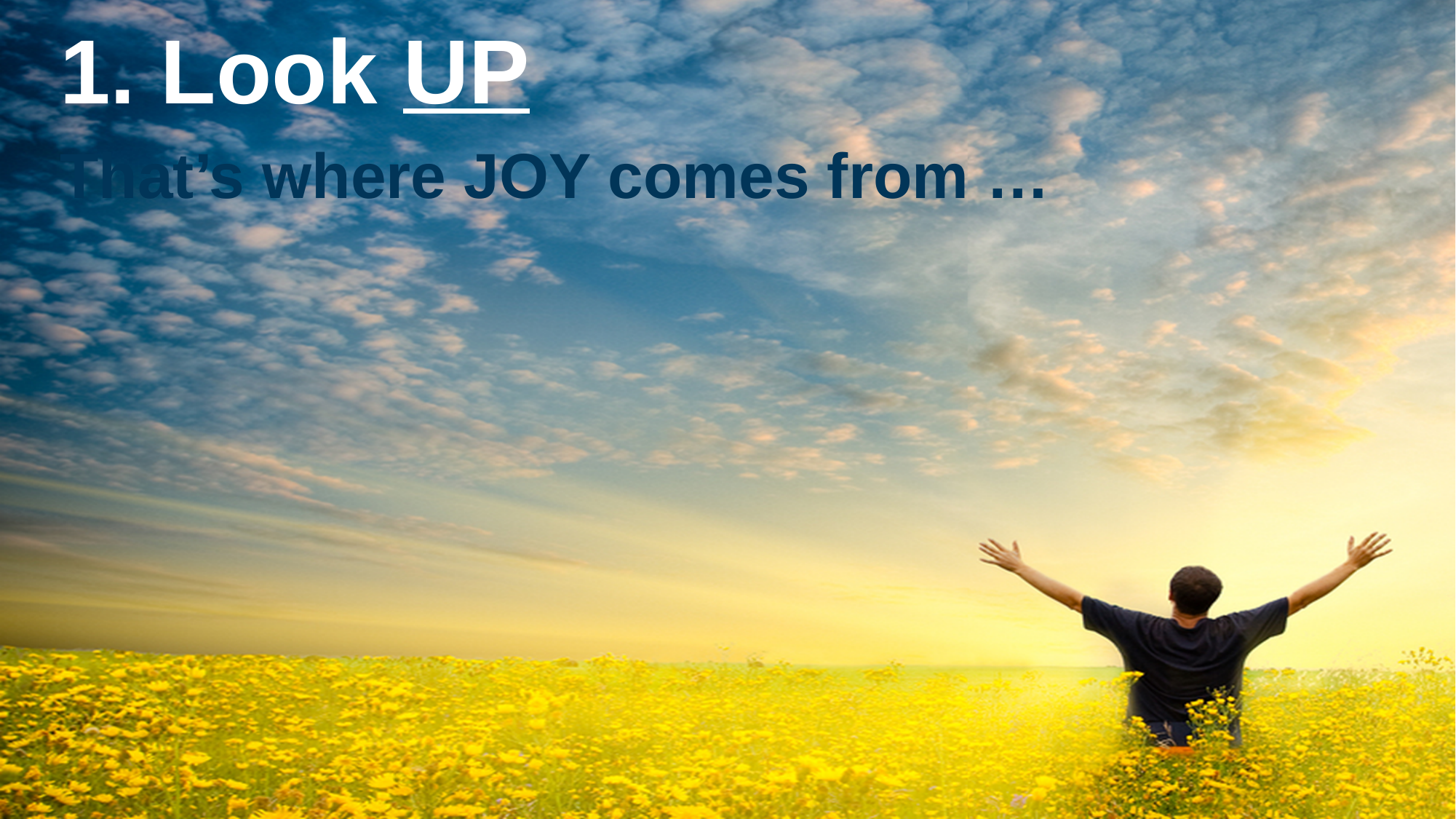

# 1. Look UP
That’s where JOY comes from …